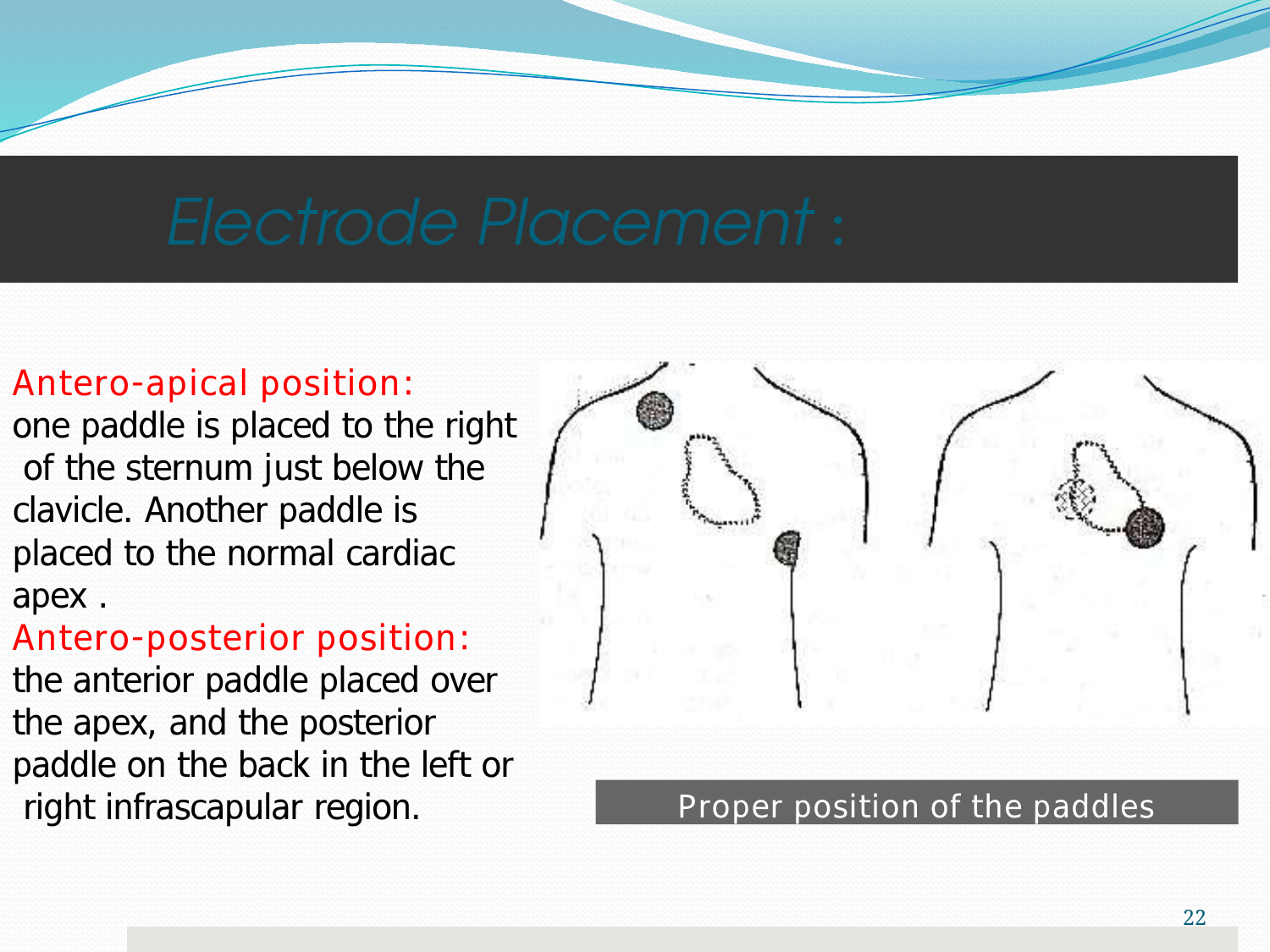

# Electrode Placement :
Antero-apical position:
one paddle is placed to the right  of the sternum just below the  clavicle. Another paddle is  placed to the normal cardiac  apex .
Antero-posterior position:  the anterior paddle placed over  the apex, and the posterior  paddle on the back in the left or  right infrascapular region.

Proper position of the paddles
22